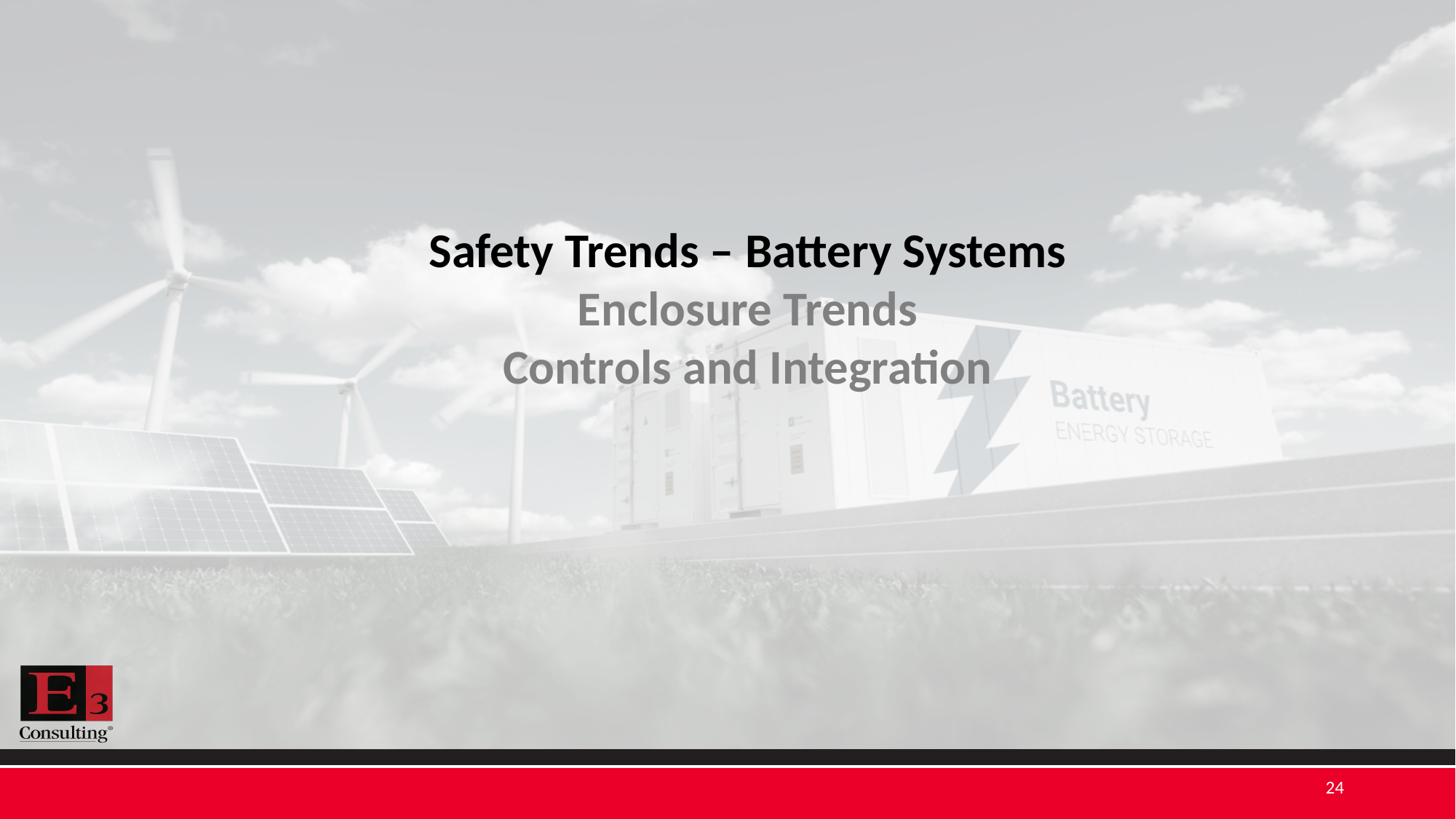

Safety Trends – Battery Systems
Enclosure Trends
Controls and Integration

24